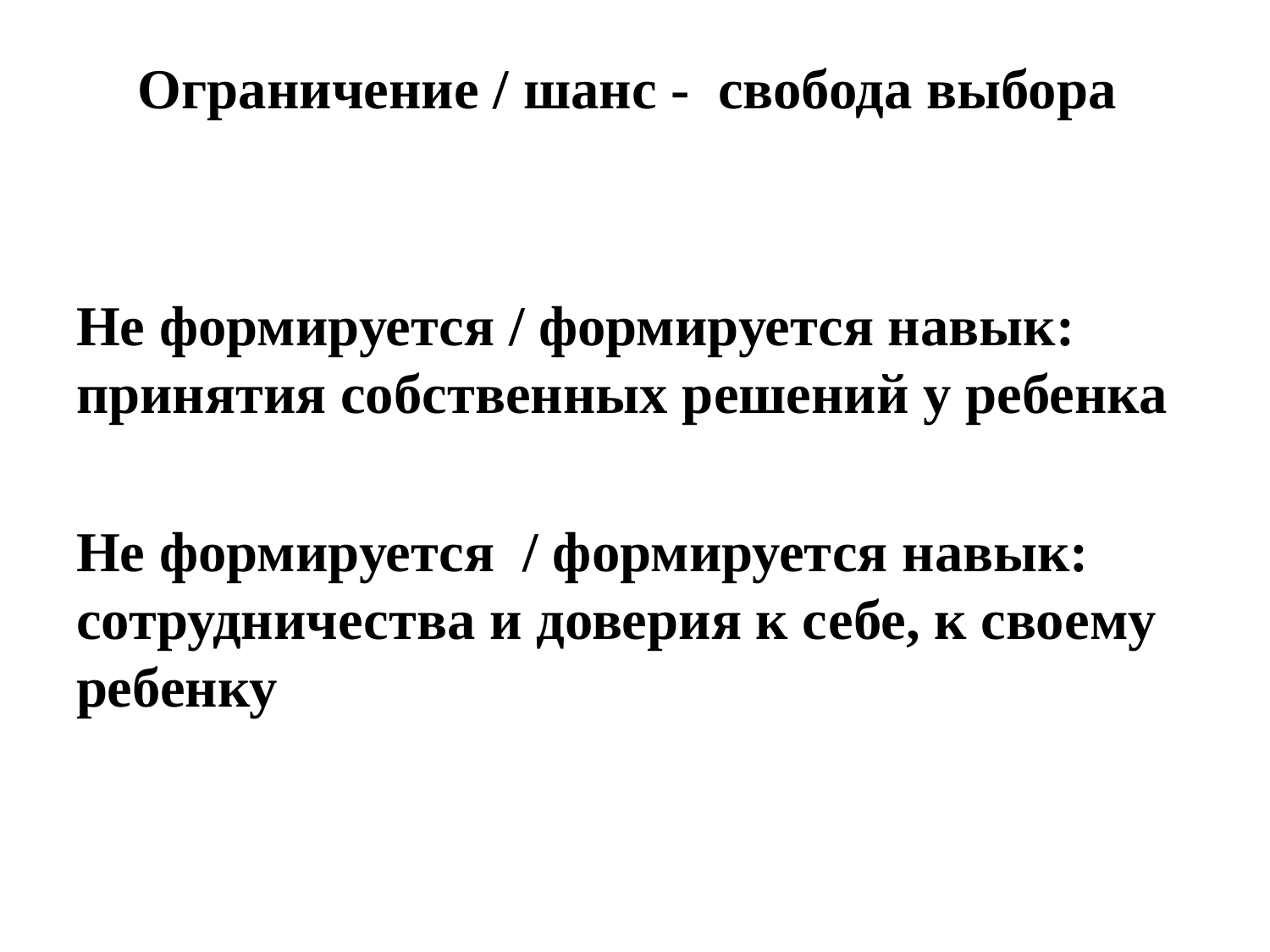

Ограничение / шанс -  свобода выбора

Не формируется / формируется навык: принятия собственных решений у ребенка

Не формируется  / формируется навык: сотрудничества и доверия к себе, к своему ребенку